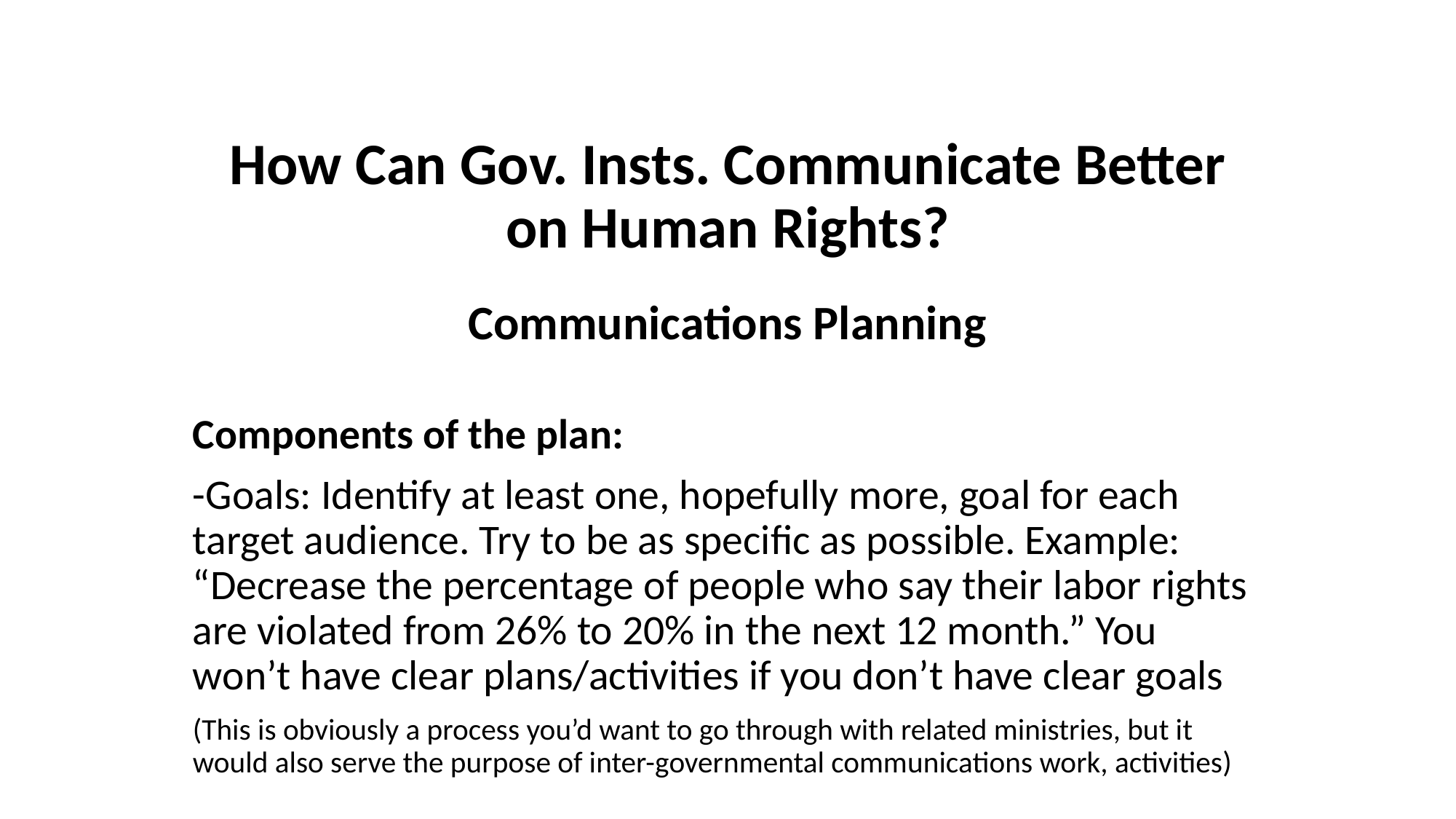

# How Can Gov. Insts. Communicate Better on Human Rights?
Communications Planning

Components of the plan:
-Goals: Identify at least one, hopefully more, goal for each target audience. Try to be as specific as possible. Example: “Decrease the percentage of people who say their labor rights are violated from 26% to 20% in the next 12 month.” You won’t have clear plans/activities if you don’t have clear goals
(This is obviously a process you’d want to go through with related ministries, but it would also serve the purpose of inter-governmental communications work, activities)